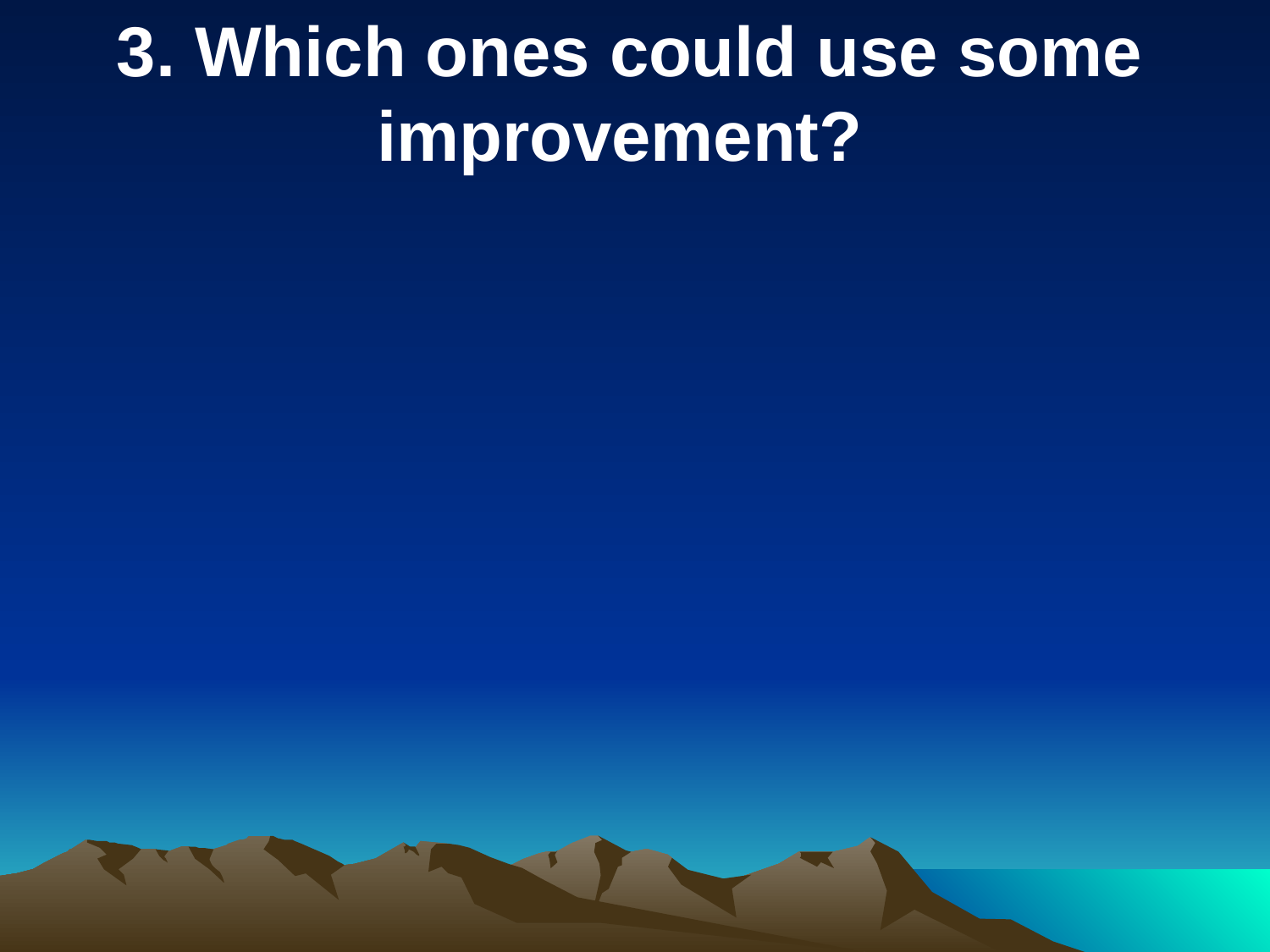

3. Which ones could use some improvement?